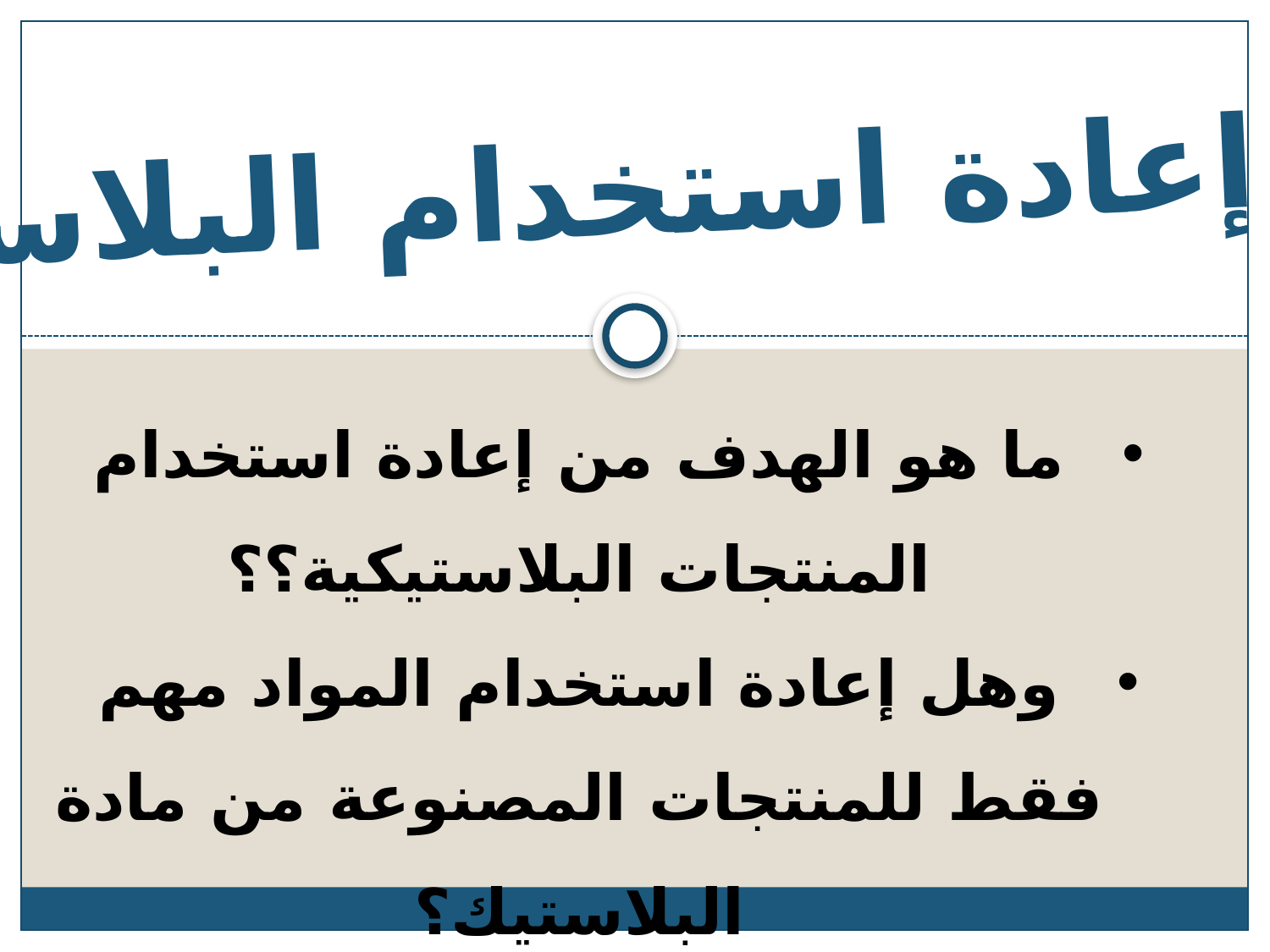

لماذا إعادة استخدام البلاستيك؟؟!!
ما هو الهدف من إعادة استخدام المنتجات البلاستيكية؟؟
وهل إعادة استخدام المواد مهم فقط للمنتجات المصنوعة من مادة البلاستيك؟
 أم يمكننا إعادة استخدام مواد أخرى لنفس الهدف؟